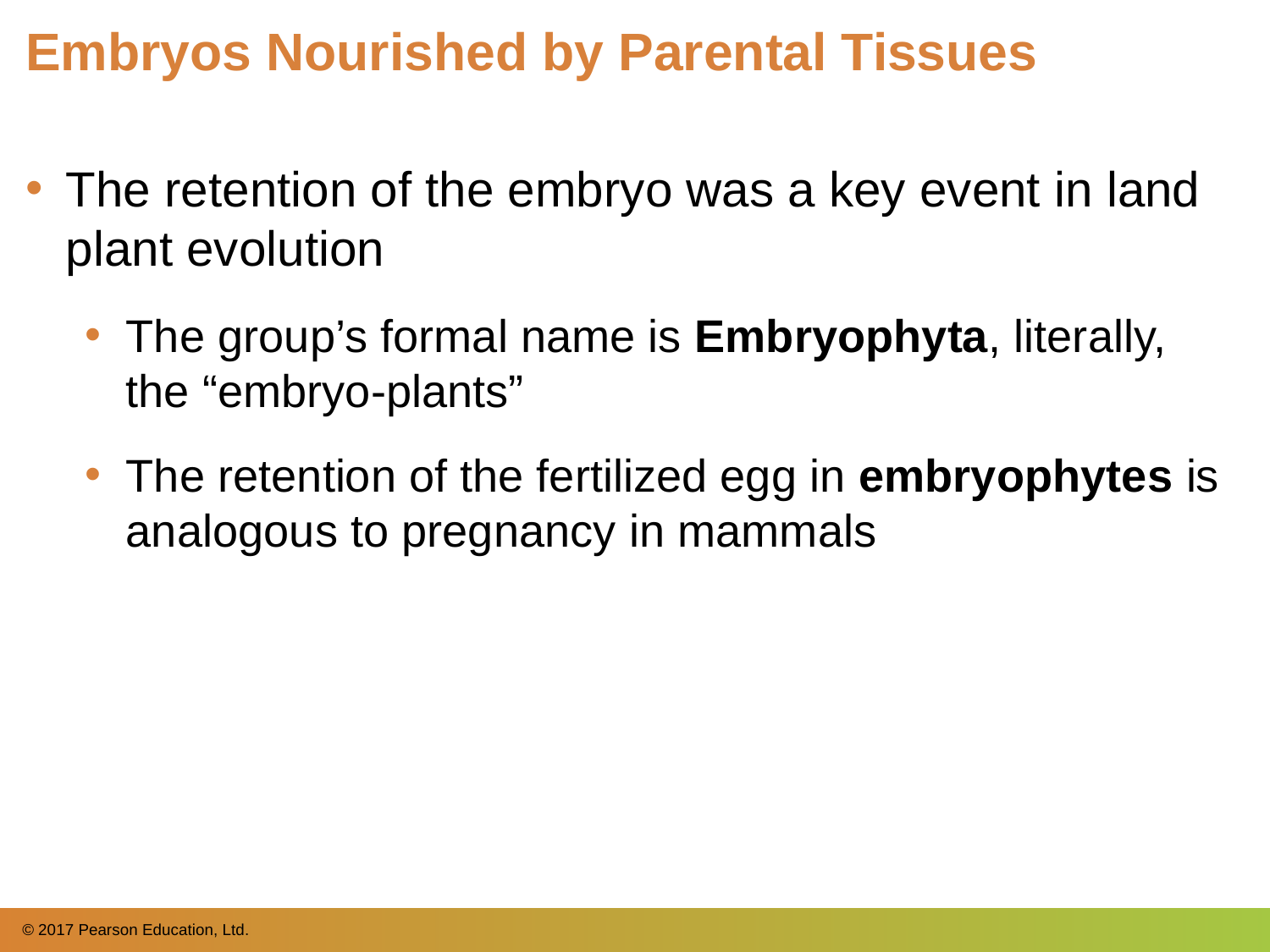

# Embryos Nourished by Parental Tissues
The retention of the embryo was a key event in land plant evolution
The group’s formal name is Embryophyta, literally, the “embryo-plants”
The retention of the fertilized egg in embryophytes is analogous to pregnancy in mammals